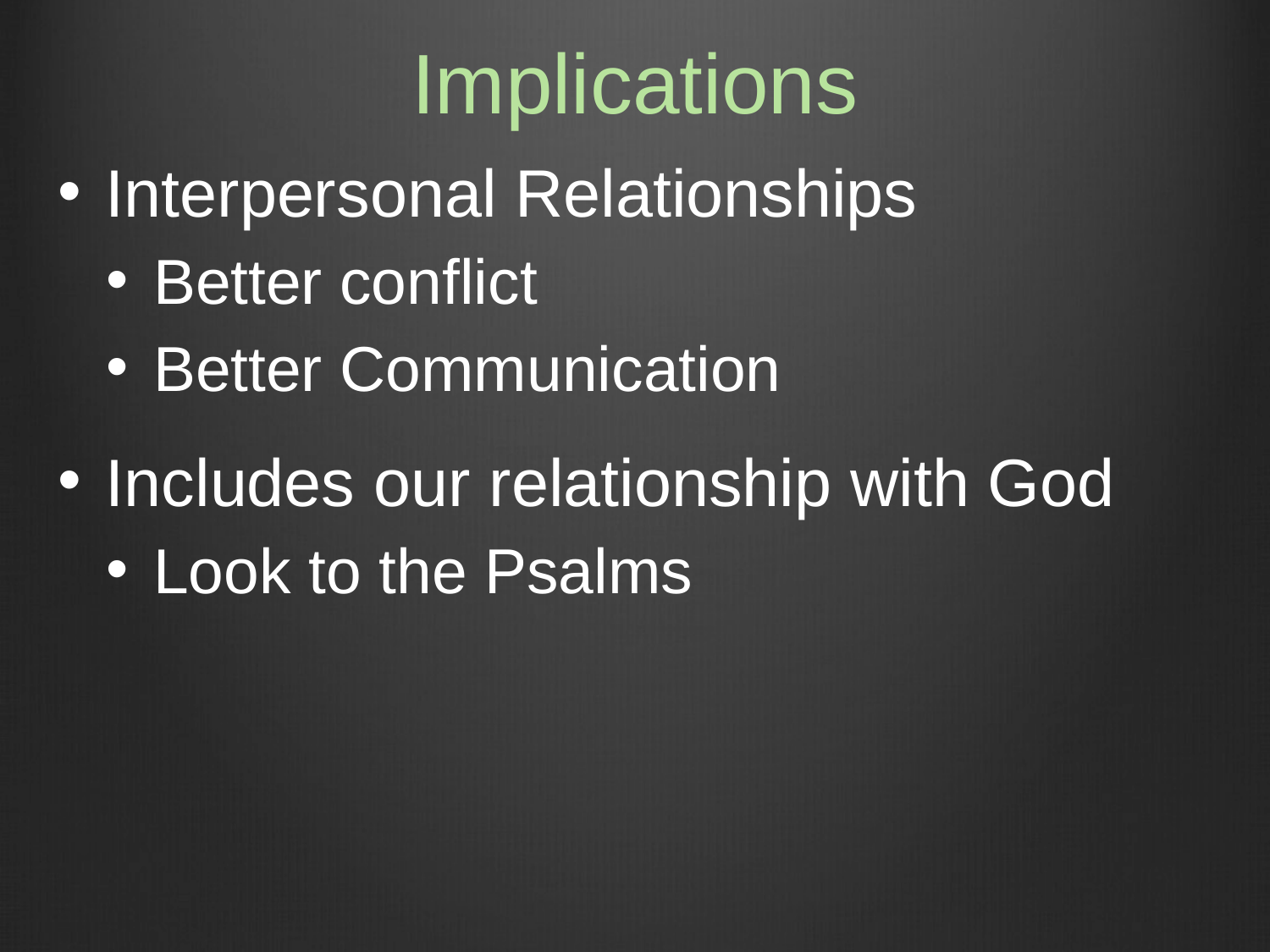

# Implications
Interpersonal Relationships
Better conflict
Better Communication
Includes our relationship with God
Look to the Psalms